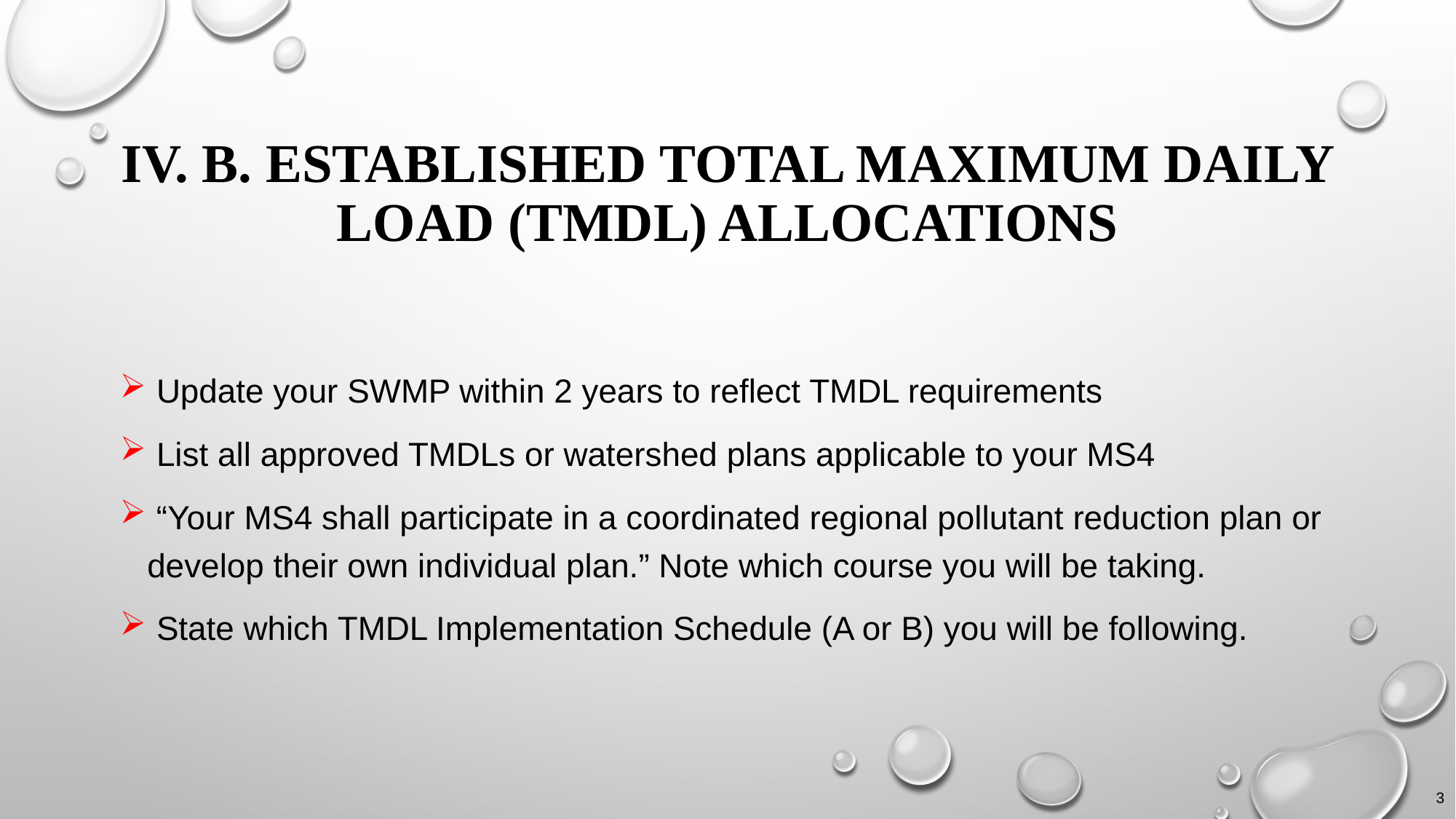

# IV. B. Established Total Maximum Daily Load (TMDL) Allocations
 Update your SWMP within 2 years to reflect TMDL requirements
 List all approved TMDLs or watershed plans applicable to your MS4
 “Your MS4 shall participate in a coordinated regional pollutant reduction plan or develop their own individual plan.” Note which course you will be taking.
 State which TMDL Implementation Schedule (A or B) you will be following.

3